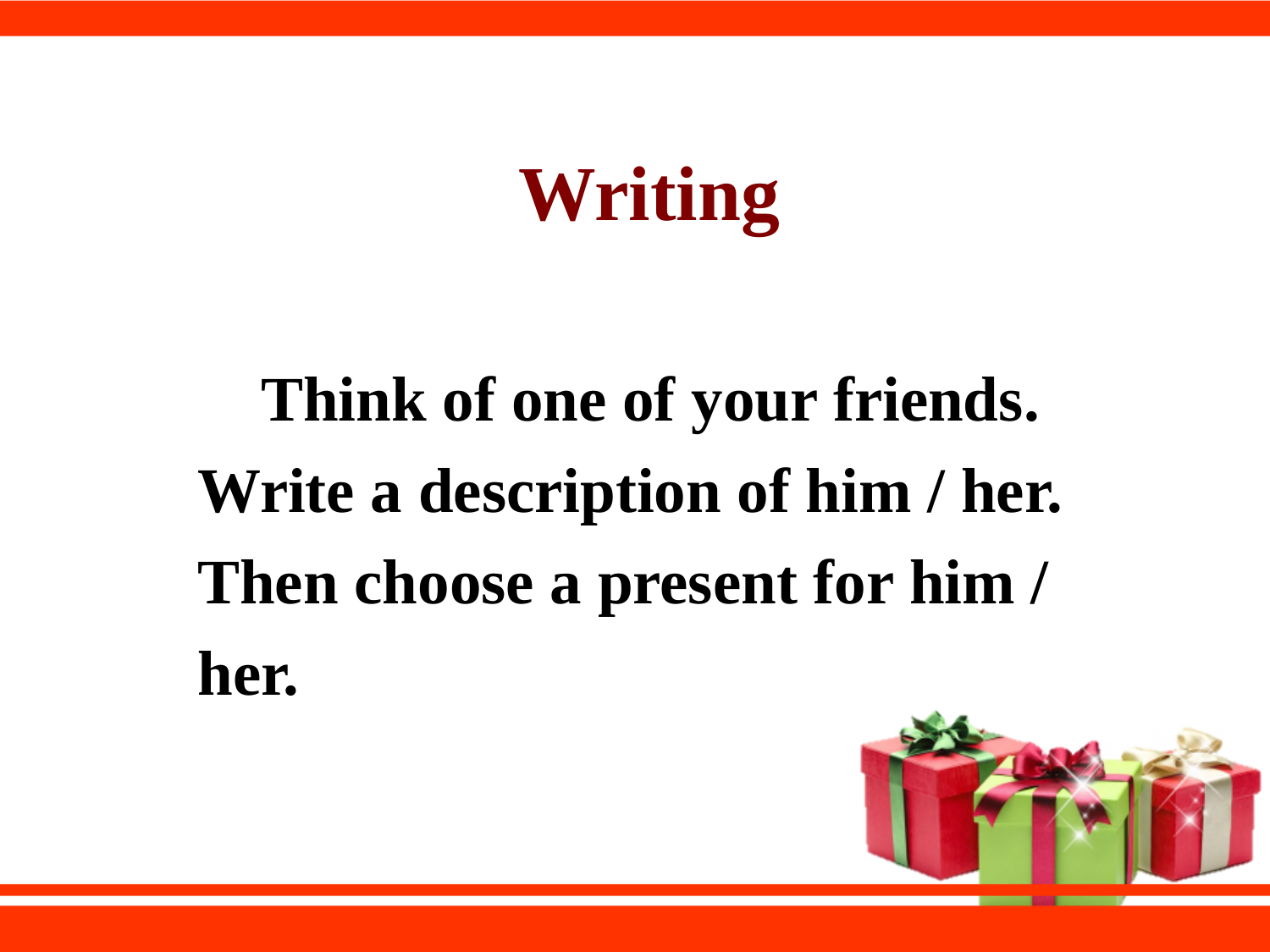

Writing
    Think of one of your friends. Write a description of him / her. Then choose a present for him / her.